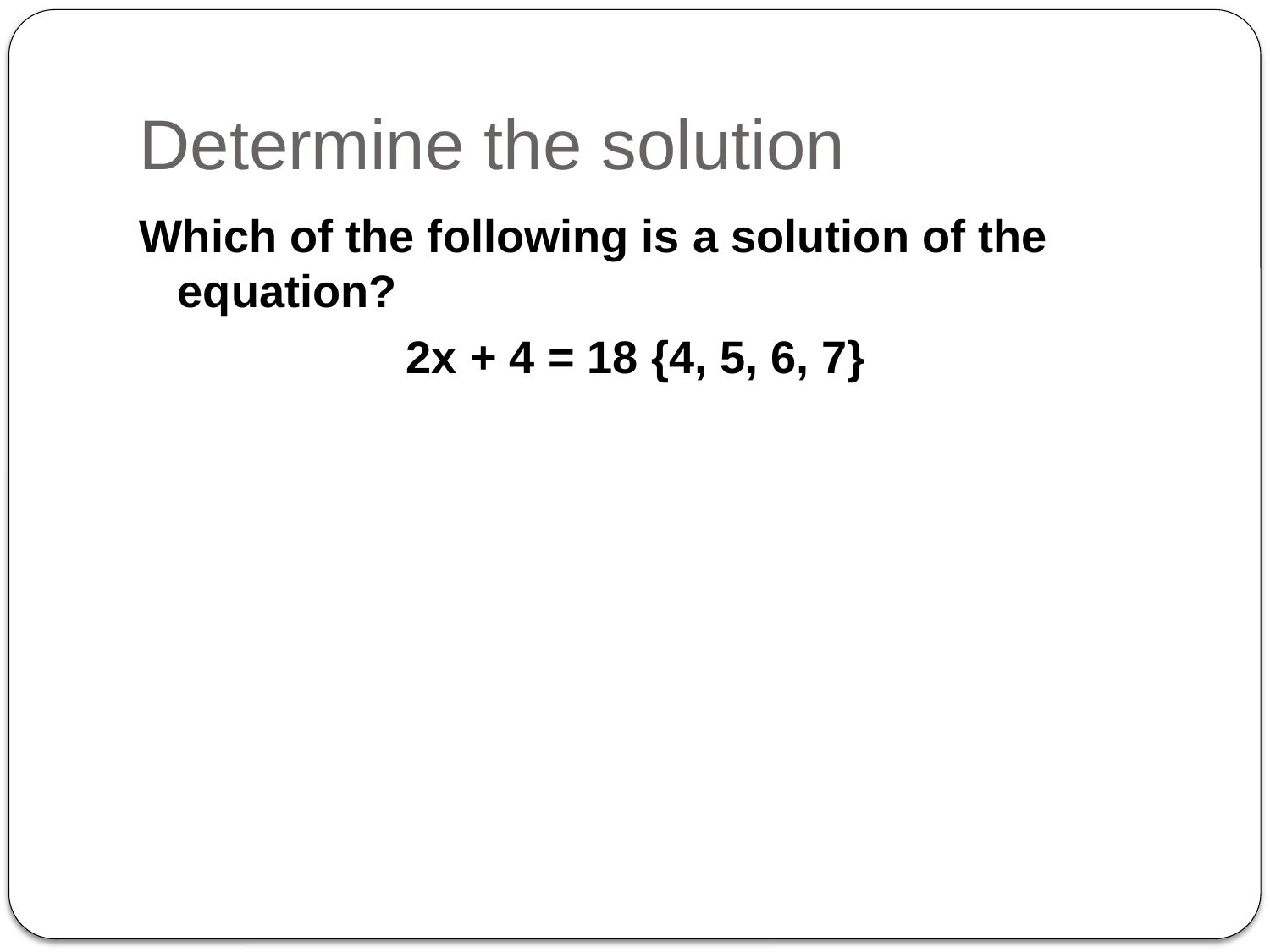

# Determine the solution
Which of the following is a solution of the equation?
                     2x + 4 = 18 {4, 5, 6, 7}